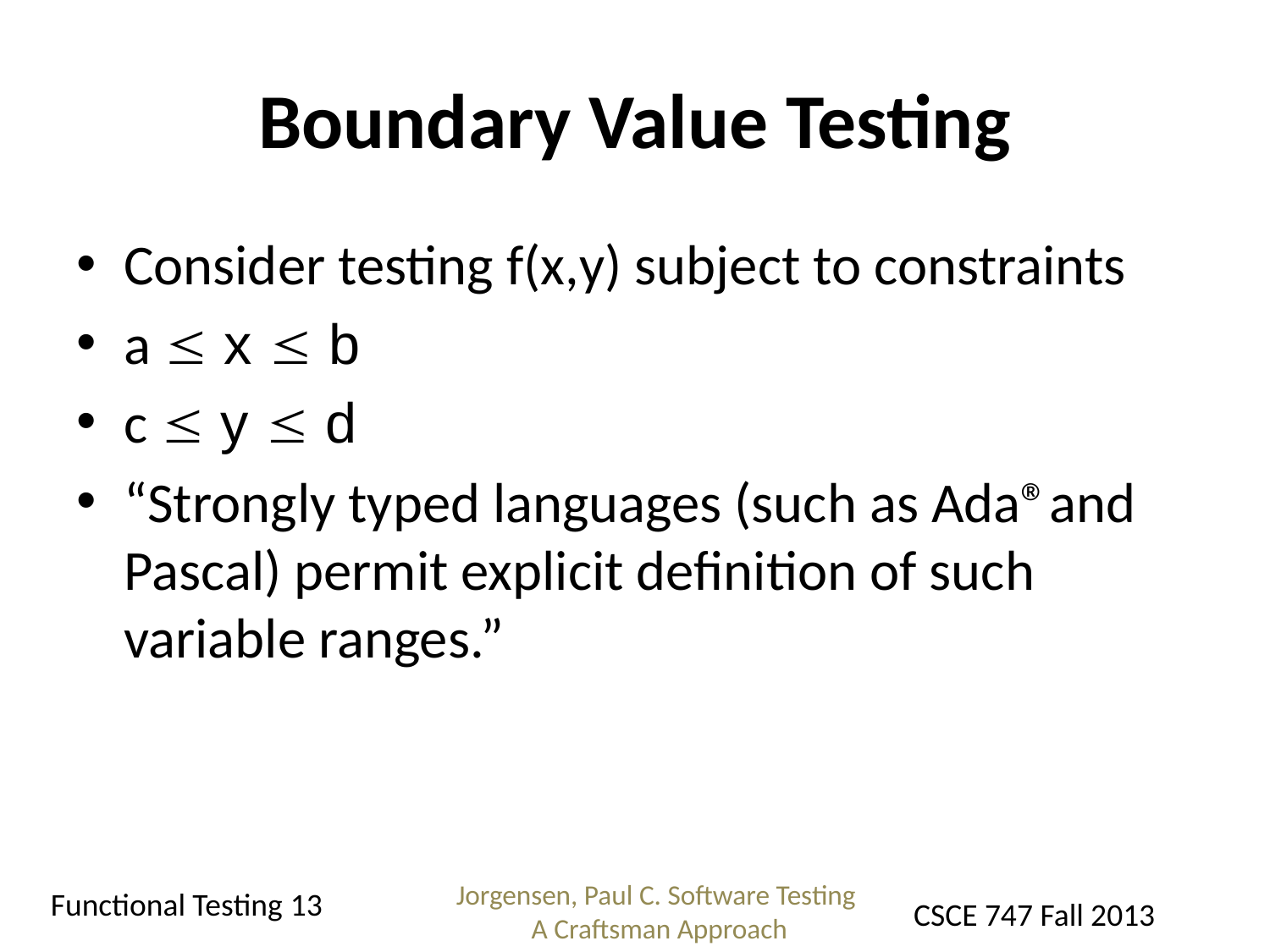

# Boundary Value Testing
Consider testing f(x,y) subject to constraints
a ≤ x ≤ b
c ≤ y ≤ d
“Strongly typed languages (such as Ada®and Pascal) permit explicit definition of such variable ranges.”

Jorgensen, Paul C. Software Testing
A Craftsman Approach